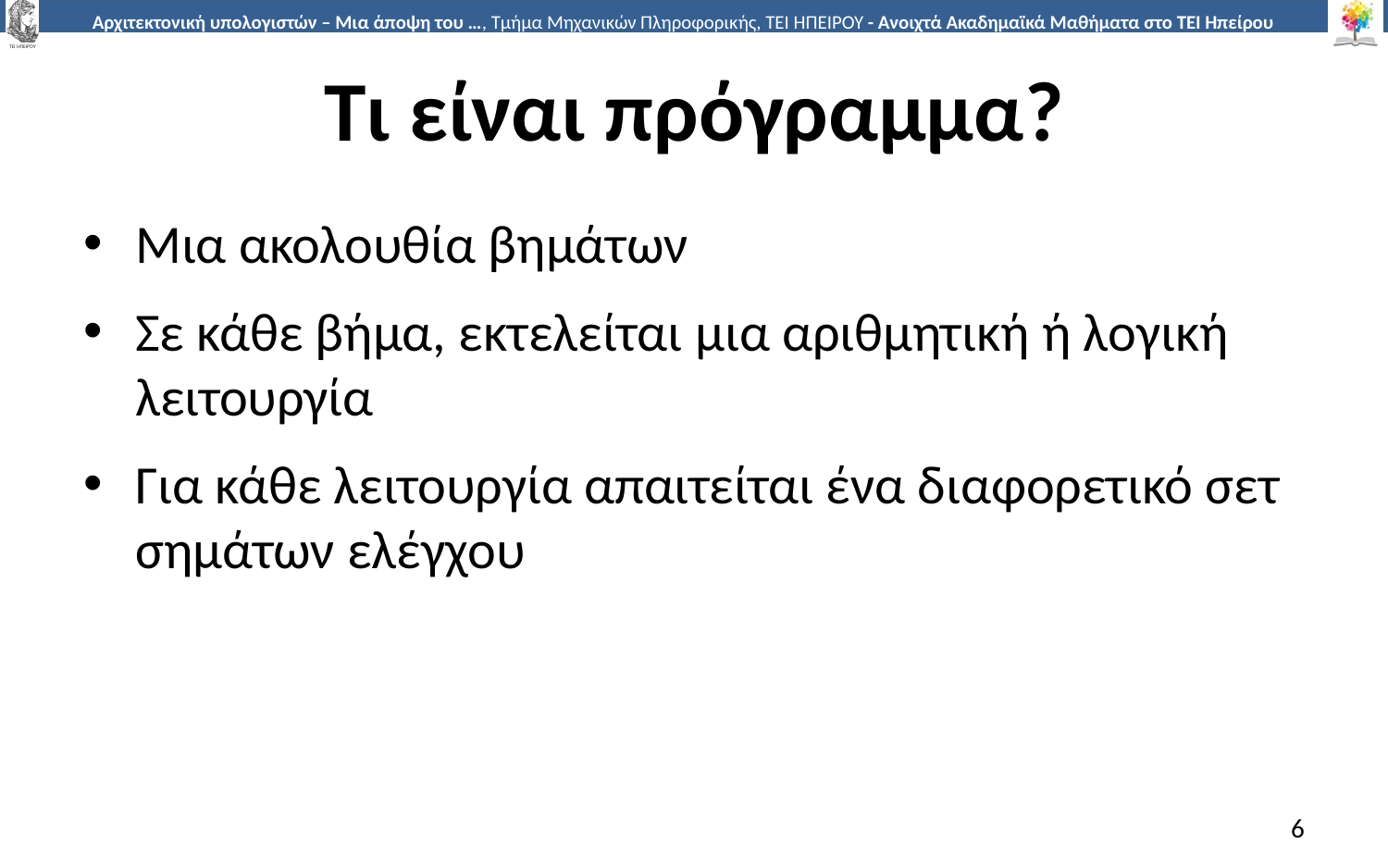

# Τι είναι πρόγραμμα?
Μια ακολουθία βημάτων
Σε κάθε βήμα, εκτελείται μια αριθμητική ή λογική λειτουργία
Για κάθε λειτουργία απαιτείται ένα διαφορετικό σετ σημάτων ελέγχου
6